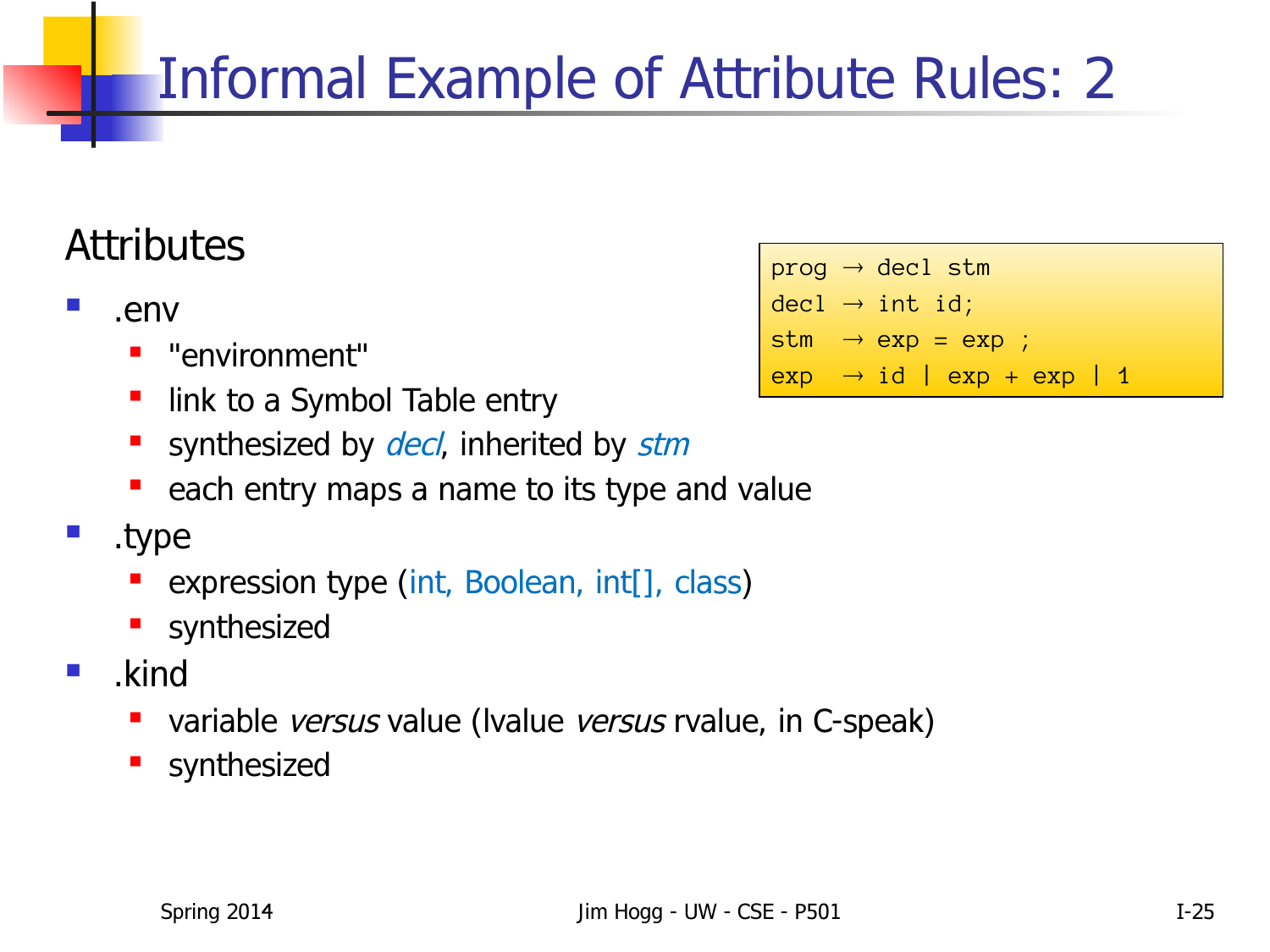

# Informal Example of Attribute Rules: 2
Attributes
prog → decl stm
decl → int id;
stm  → exp = exp ;
exp  → id | exp + exp | 1
.env
"environment"
link to a Symbol Table entry
synthesized by decl, inherited by stm
each entry maps a name to its type and value
.type
expression type (int, Boolean, int[], class)
synthesized
.kind
variable versus value (lvalue versus rvalue, in C-speak)
synthesized
Spring 2014
Jim Hogg - UW - CSE - P501
I-25